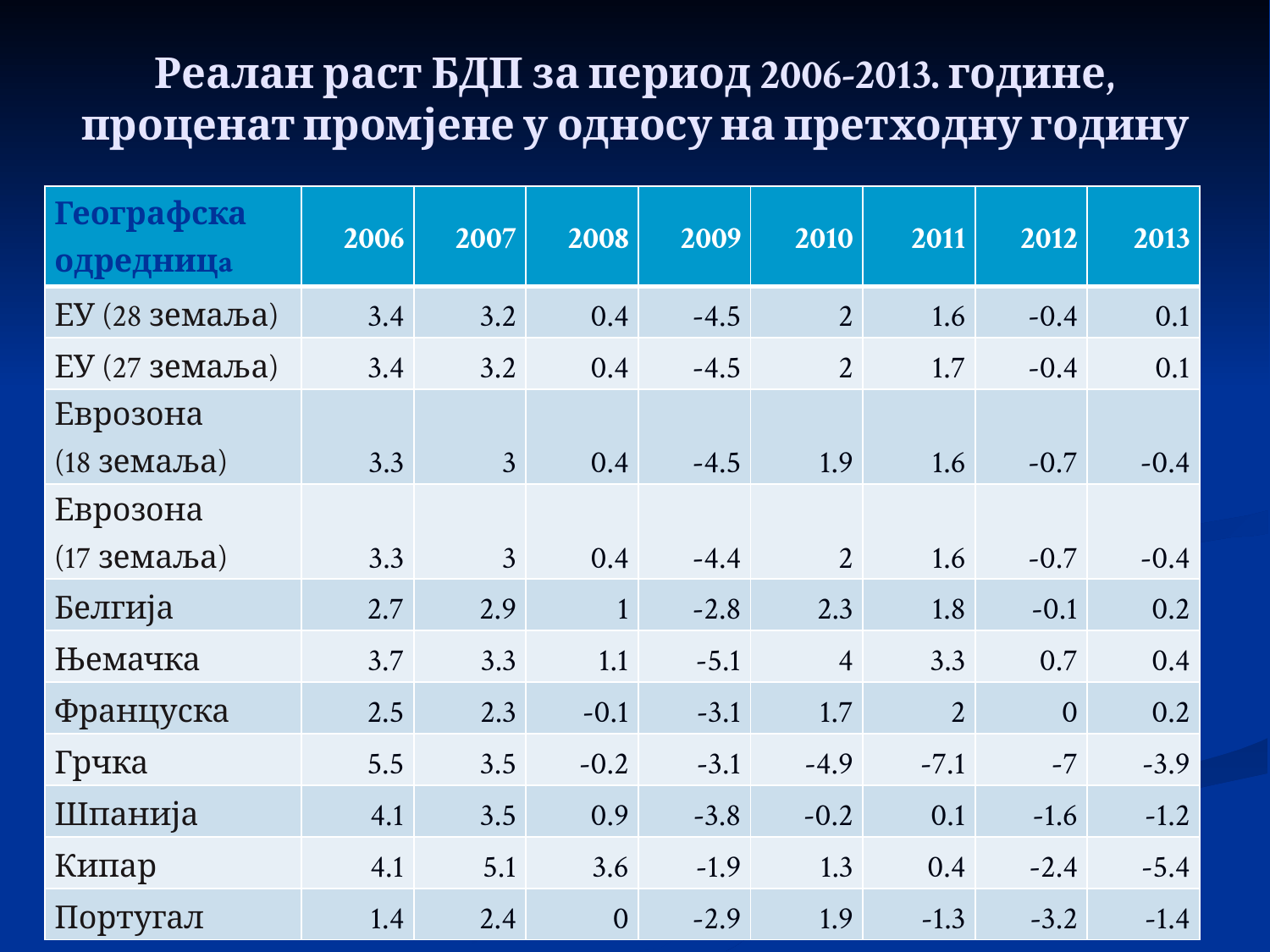

# Реалан раст БДП за период 2006-2013. године, проценат промјене у односу на претходну годину
| Географска одредницa | 2006 | 2007 | 2008 | 2009 | 2010 | 2011 | 2012 | 2013 |
| --- | --- | --- | --- | --- | --- | --- | --- | --- |
| ЕУ (28 земаља) | 3.4 | 3.2 | 0.4 | -4.5 | 2 | 1.6 | -0.4 | 0.1 |
| ЕУ (27 земаља) | 3.4 | 3.2 | 0.4 | -4.5 | 2 | 1.7 | -0.4 | 0.1 |
| Еврозона (18 земаља) | 3.3 | 3 | 0.4 | -4.5 | 1.9 | 1.6 | -0.7 | -0.4 |
| Еврозона (17 земаља) | 3.3 | 3 | 0.4 | -4.4 | 2 | 1.6 | -0.7 | -0.4 |
| Белгија | 2.7 | 2.9 | 1 | -2.8 | 2.3 | 1.8 | -0.1 | 0.2 |
| Њемачка | 3.7 | 3.3 | 1.1 | -5.1 | 4 | 3.3 | 0.7 | 0.4 |
| Француска | 2.5 | 2.3 | -0.1 | -3.1 | 1.7 | 2 | 0 | 0.2 |
| Грчка | 5.5 | 3.5 | -0.2 | -3.1 | -4.9 | -7.1 | -7 | -3.9 |
| Шпанија | 4.1 | 3.5 | 0.9 | -3.8 | -0.2 | 0.1 | -1.6 | -1.2 |
| Кипар | 4.1 | 5.1 | 3.6 | -1.9 | 1.3 | 0.4 | -2.4 | -5.4 |
| Португал | 1.4 | 2.4 | 0 | -2.9 | 1.9 | -1.3 | -3.2 | -1.4 |